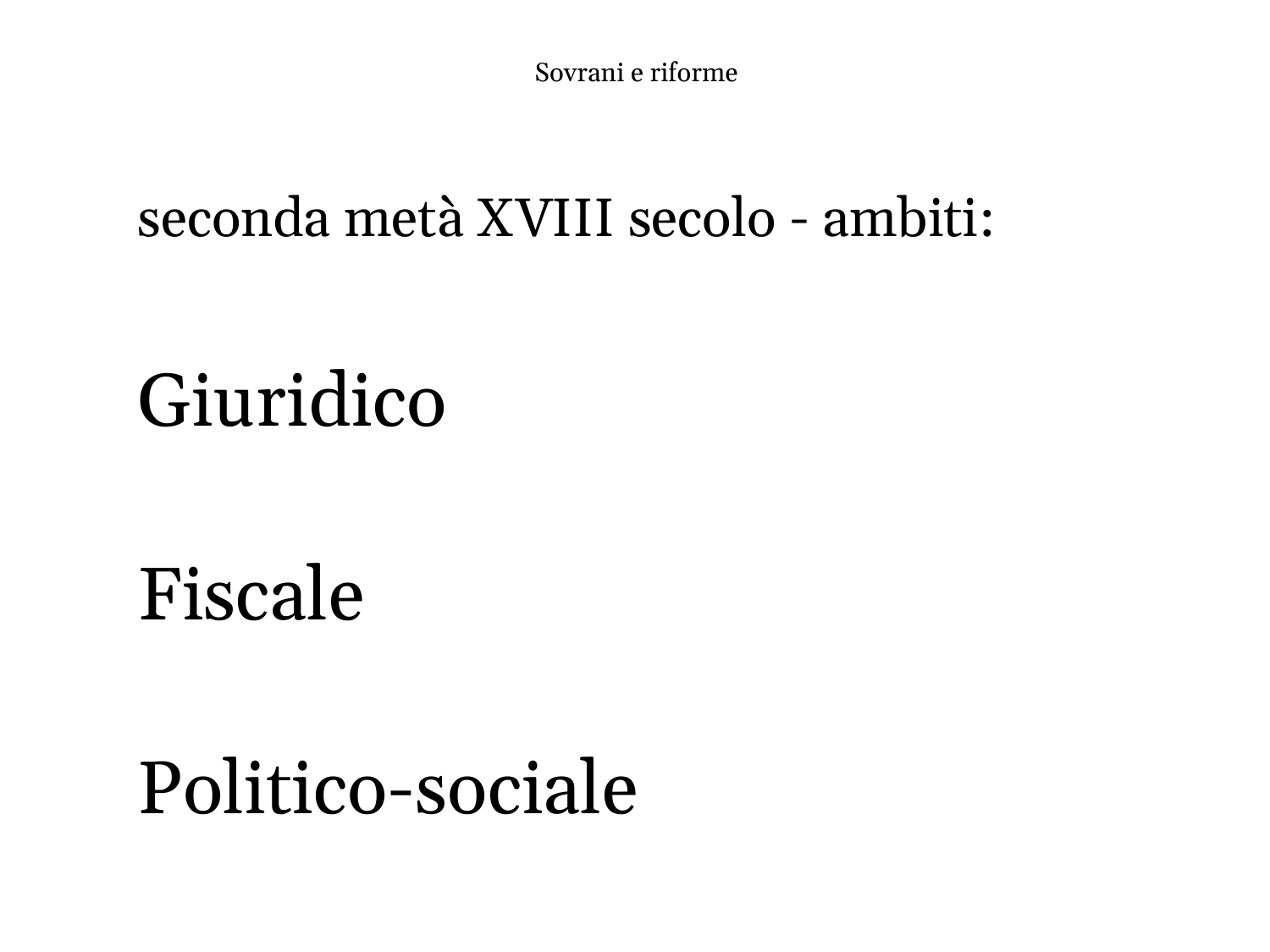

# Sovrani e riforme
seconda metà XVIII secolo - ambiti:
Giuridico
Fiscale
Politico-sociale